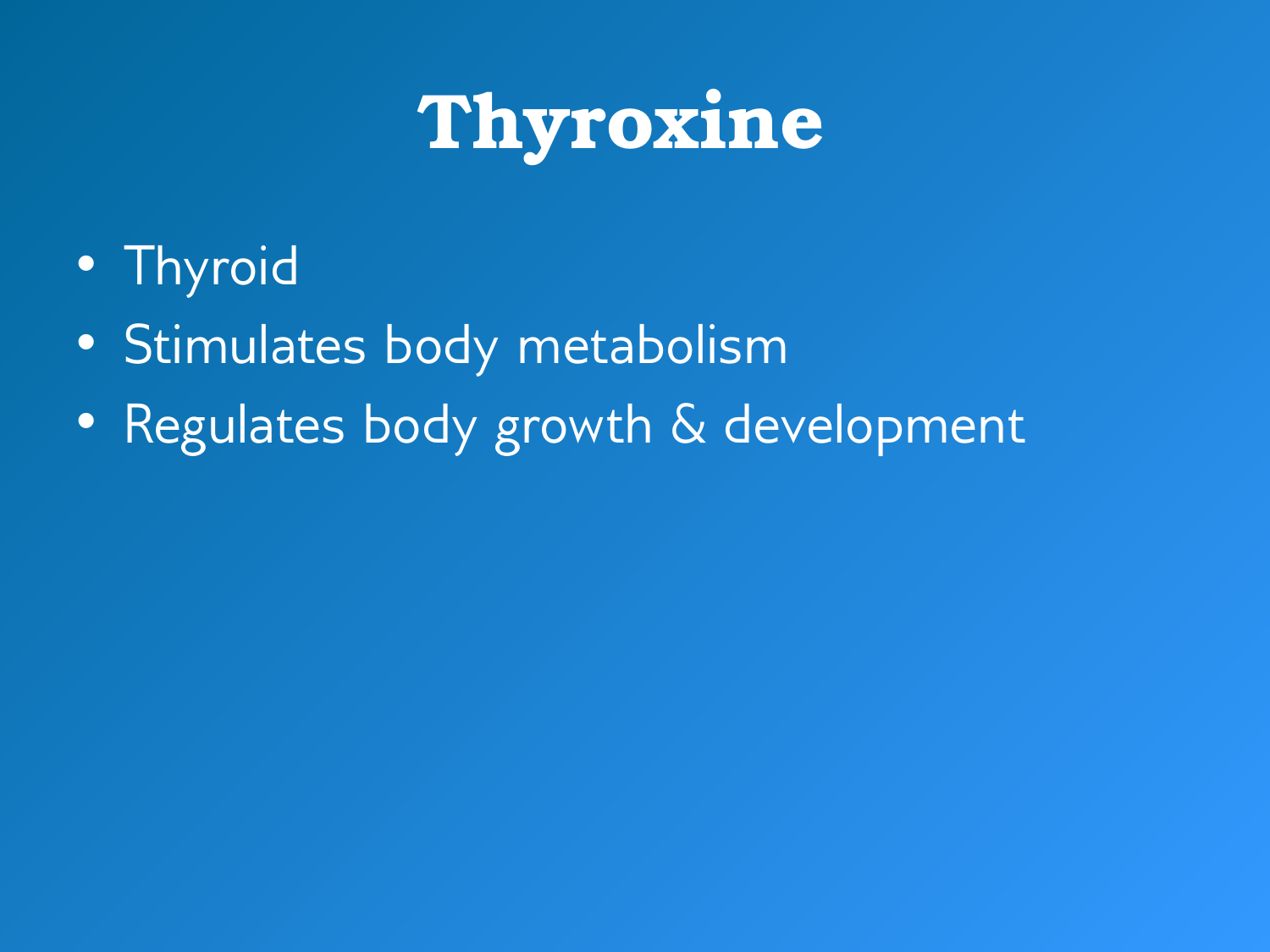

# Thyroxine
Thyroid
Stimulates body metabolism
Regulates body growth & development